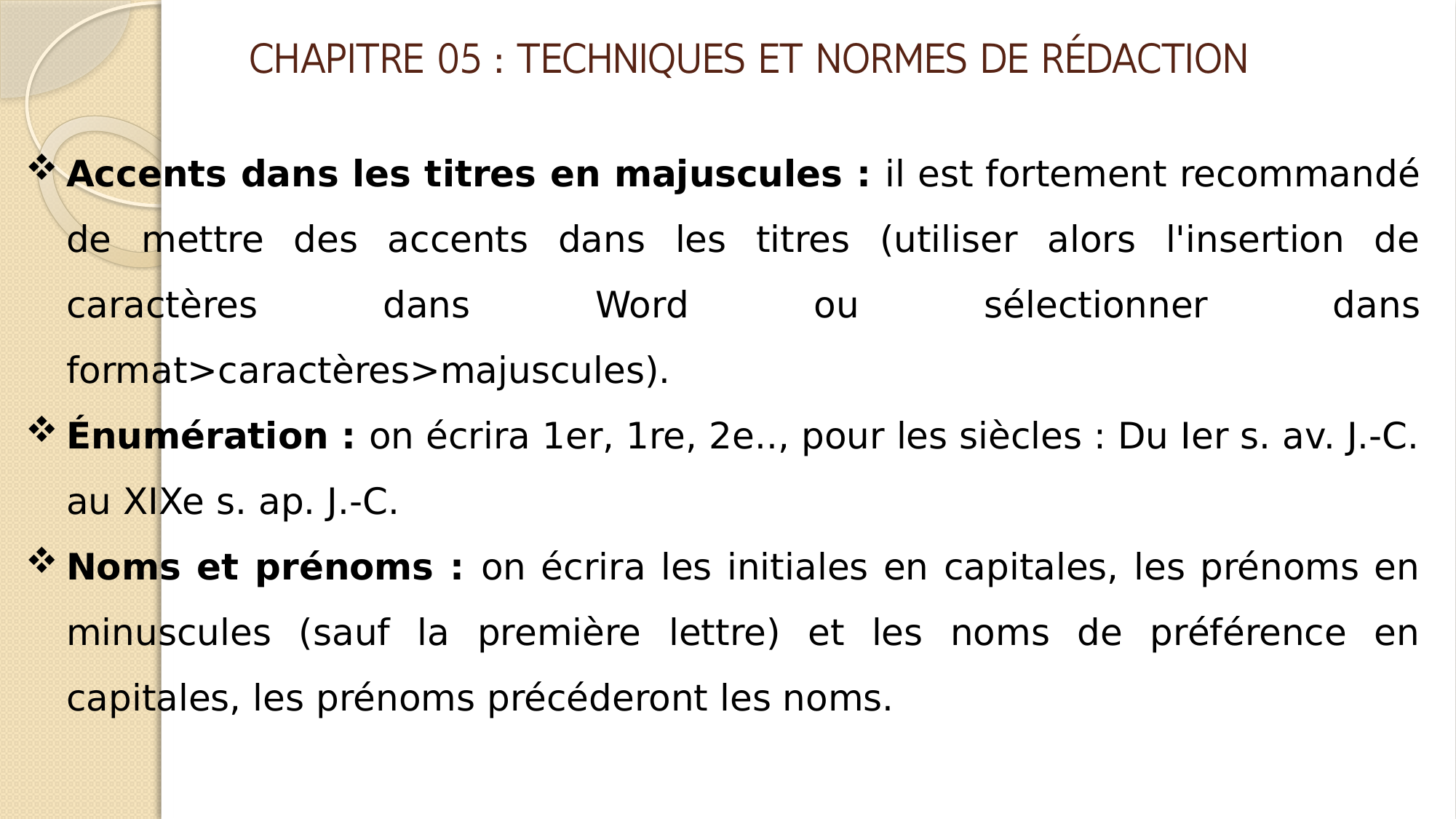

CHAPITRE 05 : TECHNIQUES ET NORMES DE RÉDACTION

Accents dans les titres en majuscules : il est fortement recommandé de mettre des accents dans les titres (utiliser alors l'insertion de caractères dans Word ou sélectionner dans format>caractères>majuscules).
Énumération : on écrira 1er, 1re, 2e.., pour les siècles : Du Ier s. av. J.-C. au XIXe s. ap. J.-C.
Noms et prénoms : on écrira les initiales en capitales, les prénoms en minuscules (sauf la première lettre) et les noms de préférence en capitales, les prénoms précéderont les noms.